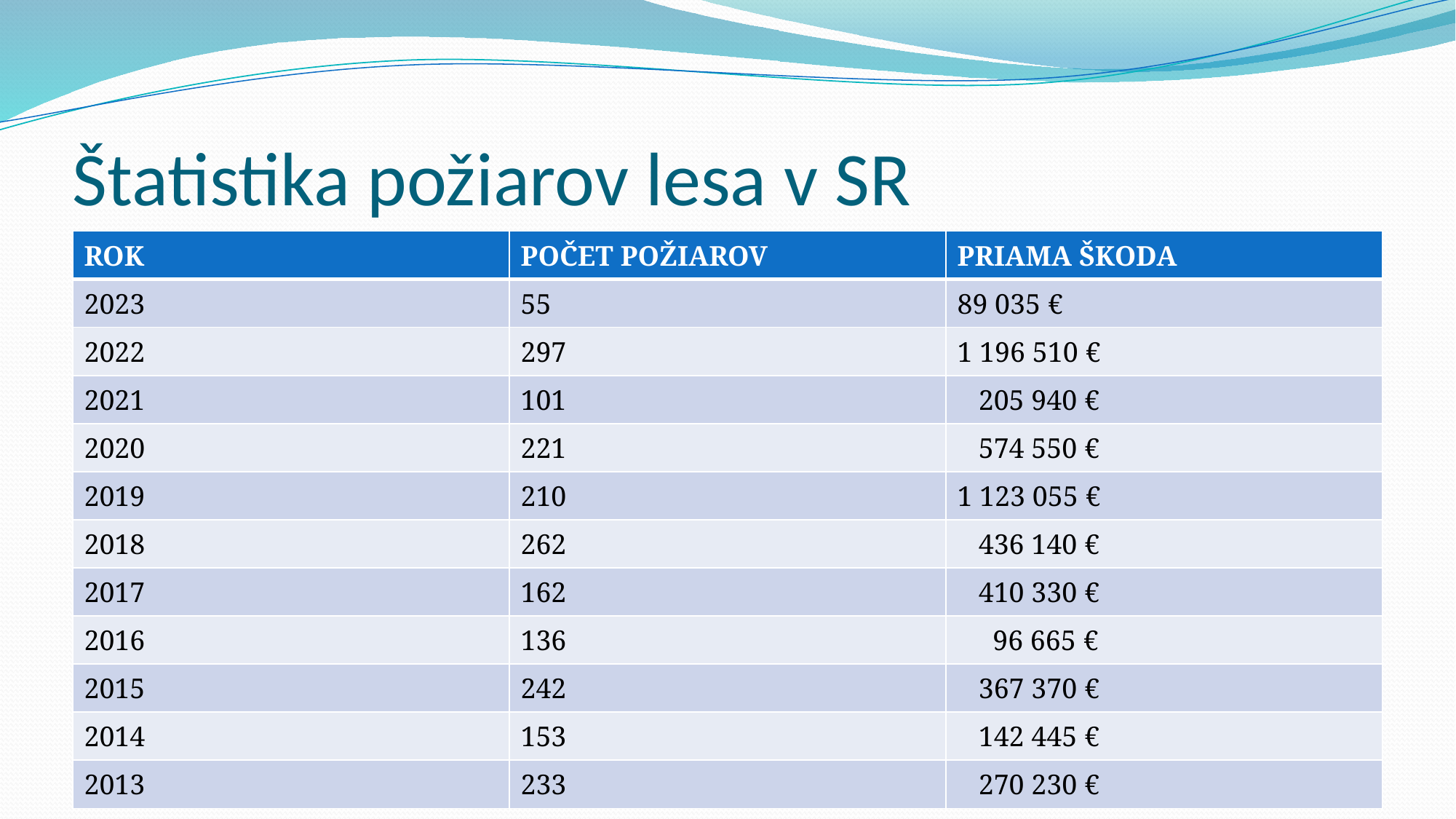

# Štatistika požiarov lesa v SR
| ROK | POČET POŽIAROV | PRIAMA ŠKODA |
| --- | --- | --- |
| 2023 | 55 | 89 035 € |
| 2022 | 297 | 1 196 510 € |
| 2021 | 101 | 205 940 € |
| 2020 | 221 | 574 550 € |
| 2019 | 210 | 1 123 055 € |
| 2018 | 262 | 436 140 € |
| 2017 | 162 | 410 330 € |
| 2016 | 136 | 96 665 € |
| 2015 | 242 | 367 370 € |
| 2014 | 153 | 142 445 € |
| 2013 | 233 | 270 230 € |